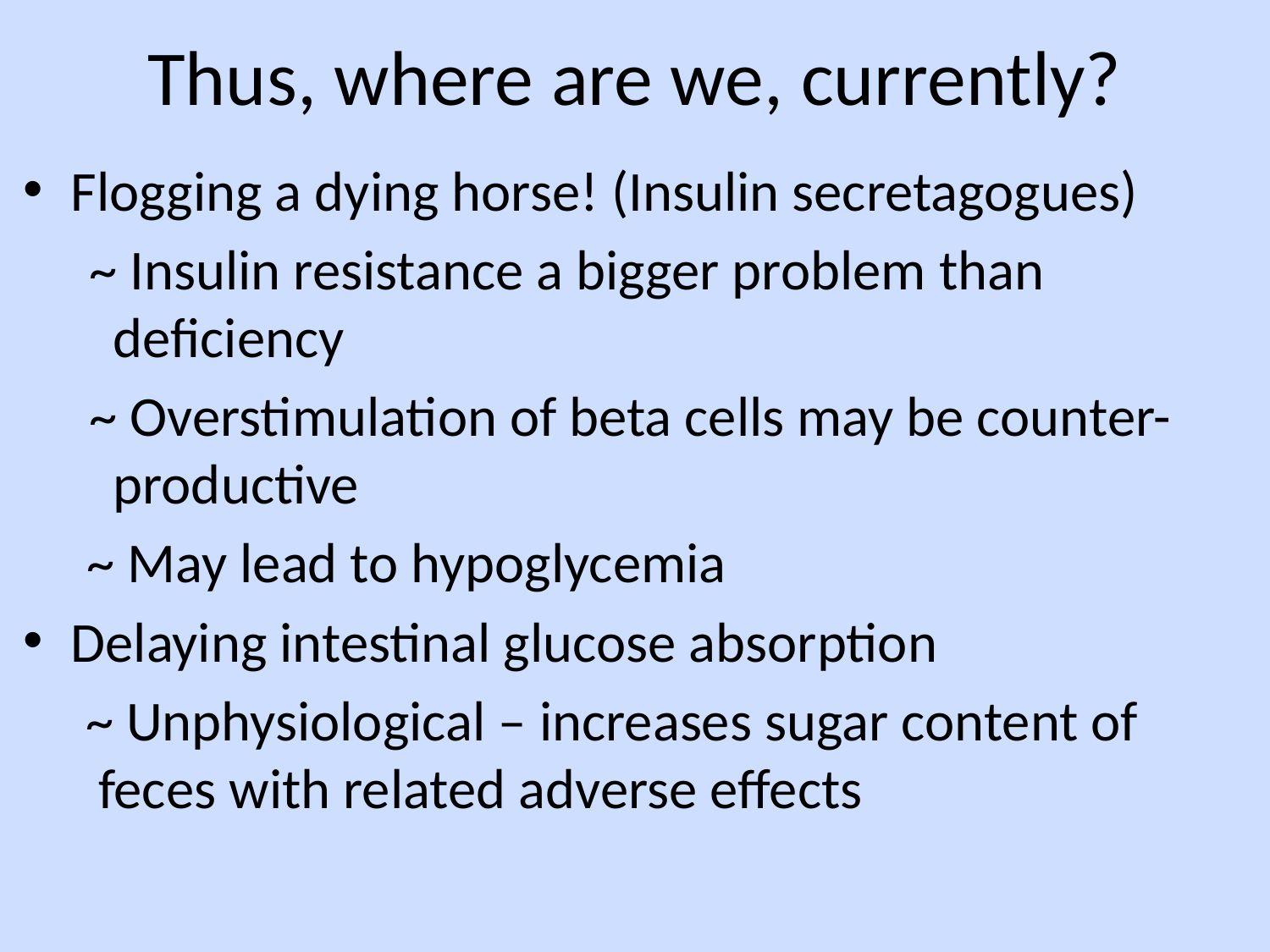

# Thus, where are we, currently?
Flogging a dying horse! (Insulin secretagogues)
    ~ Insulin resistance a bigger problem than deficiency
    ~ Overstimulation of beta cells may be counter-productive
     ~ May lead to hypoglycemia
Delaying intestinal glucose absorption
    ~ Unphysiological – increases sugar content of feces with related adverse effects